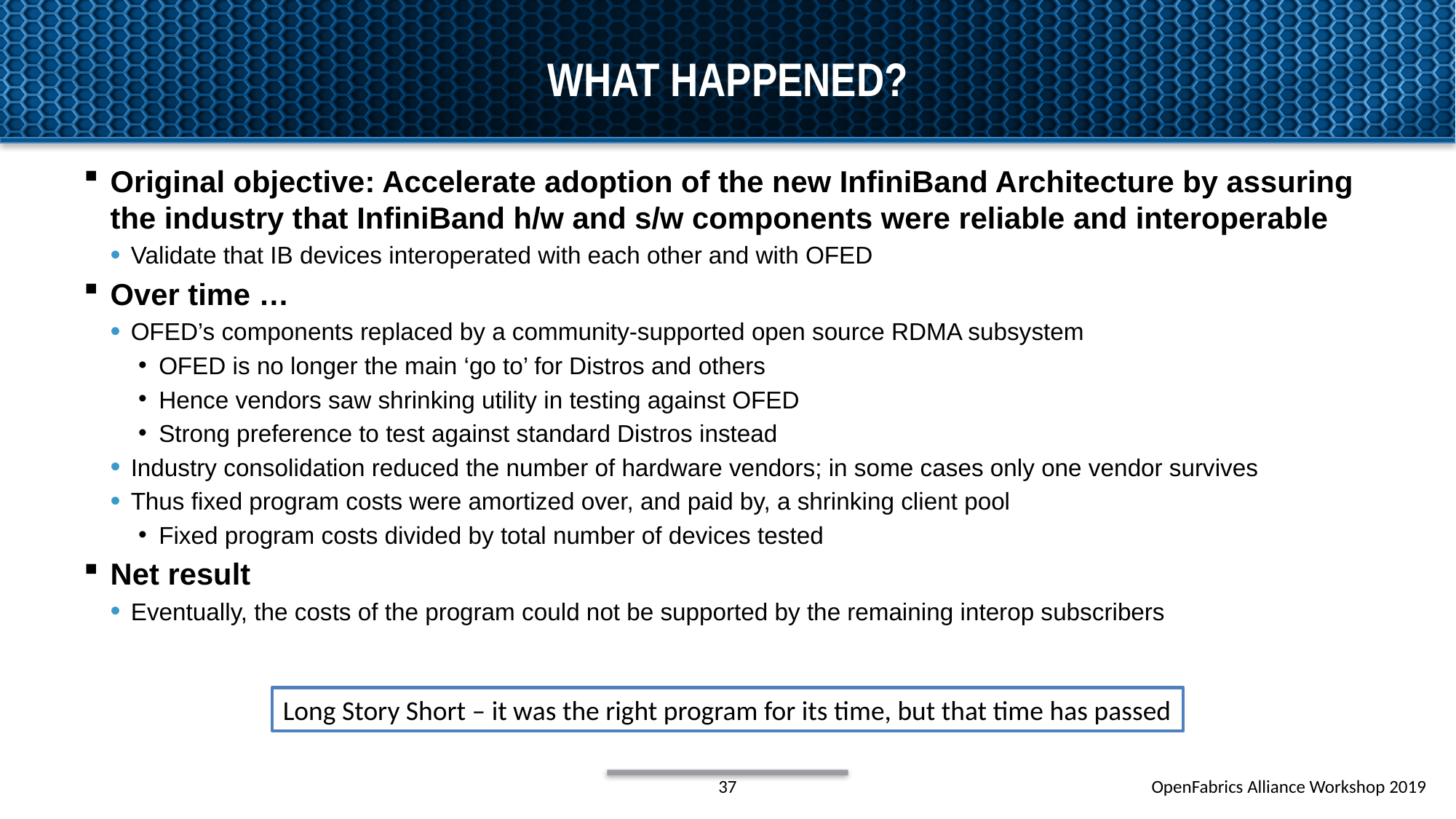

# What happened?
Original objective: Accelerate adoption of the new InfiniBand Architecture by assuring the industry that InfiniBand h/w and s/w components were reliable and interoperable
Validate that IB devices interoperated with each other and with OFED
Over time …
OFED’s components replaced by a community-supported open source RDMA subsystem
OFED is no longer the main ‘go to’ for Distros and others
Hence vendors saw shrinking utility in testing against OFED
Strong preference to test against standard Distros instead
Industry consolidation reduced the number of hardware vendors; in some cases only one vendor survives
Thus fixed program costs were amortized over, and paid by, a shrinking client pool
Fixed program costs divided by total number of devices tested
Net result
Eventually, the costs of the program could not be supported by the remaining interop subscribers

Long Story Short – it was the right program for its time, but that time has passed
37
OpenFabrics Alliance Workshop 2019